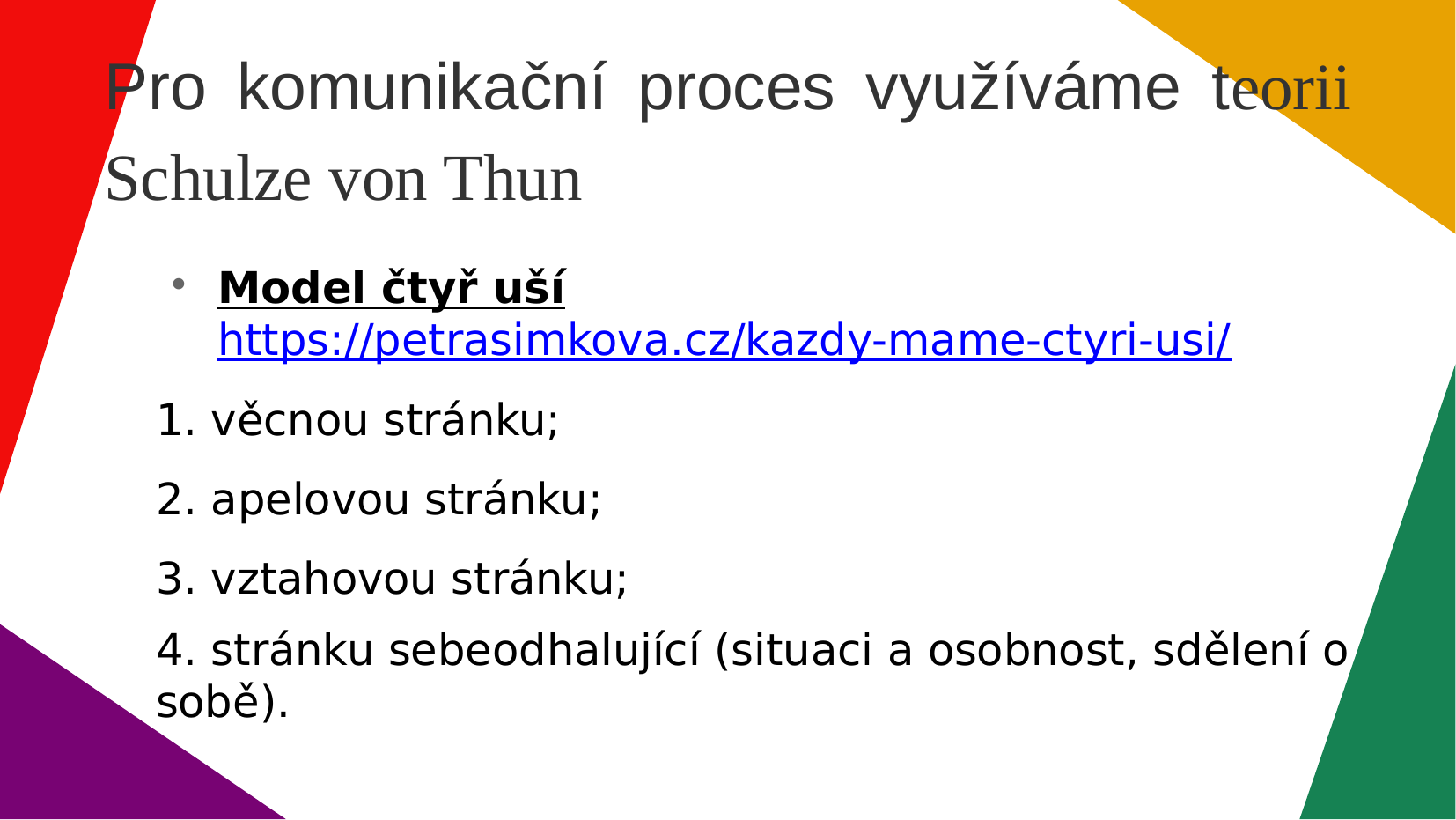

Pro komunikační proces využíváme teorii Schulze von Thun
Model čtyř uší https://petrasimkova.cz/kazdy-mame-ctyri-usi/
1. věcnou stránku;
2. apelovou stránku;
3. vztahovou stránku;
4. stránku sebeodhalující (situaci a osobnost, sdělení o sobě).